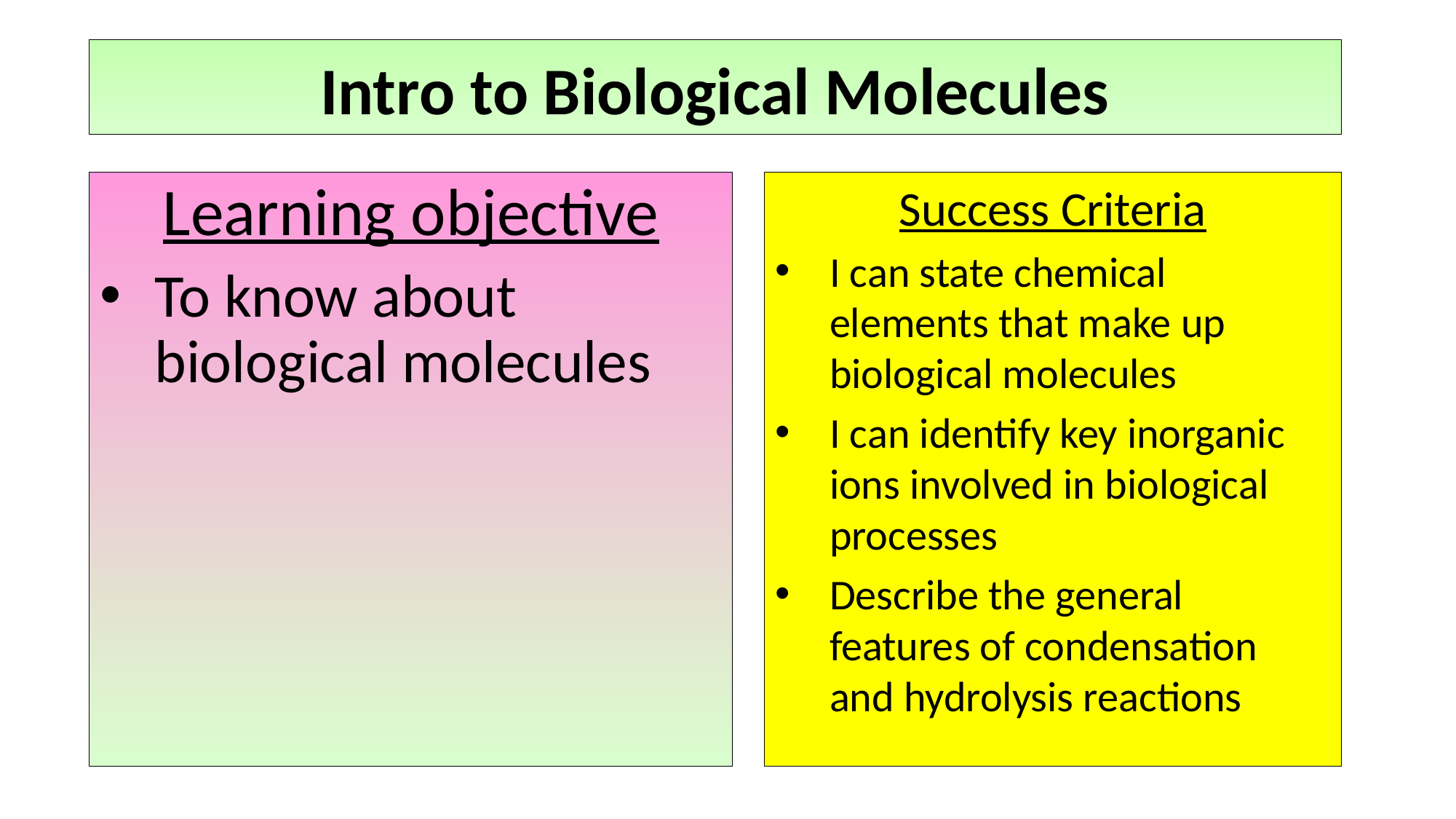

# Intro to Biological Molecules
Learning objective
To know about biological molecules

Success Criteria
I can state chemical elements that make up biological molecules
I can identify key inorganic ions involved in biological processes
Describe the general features of condensation and hydrolysis reactions